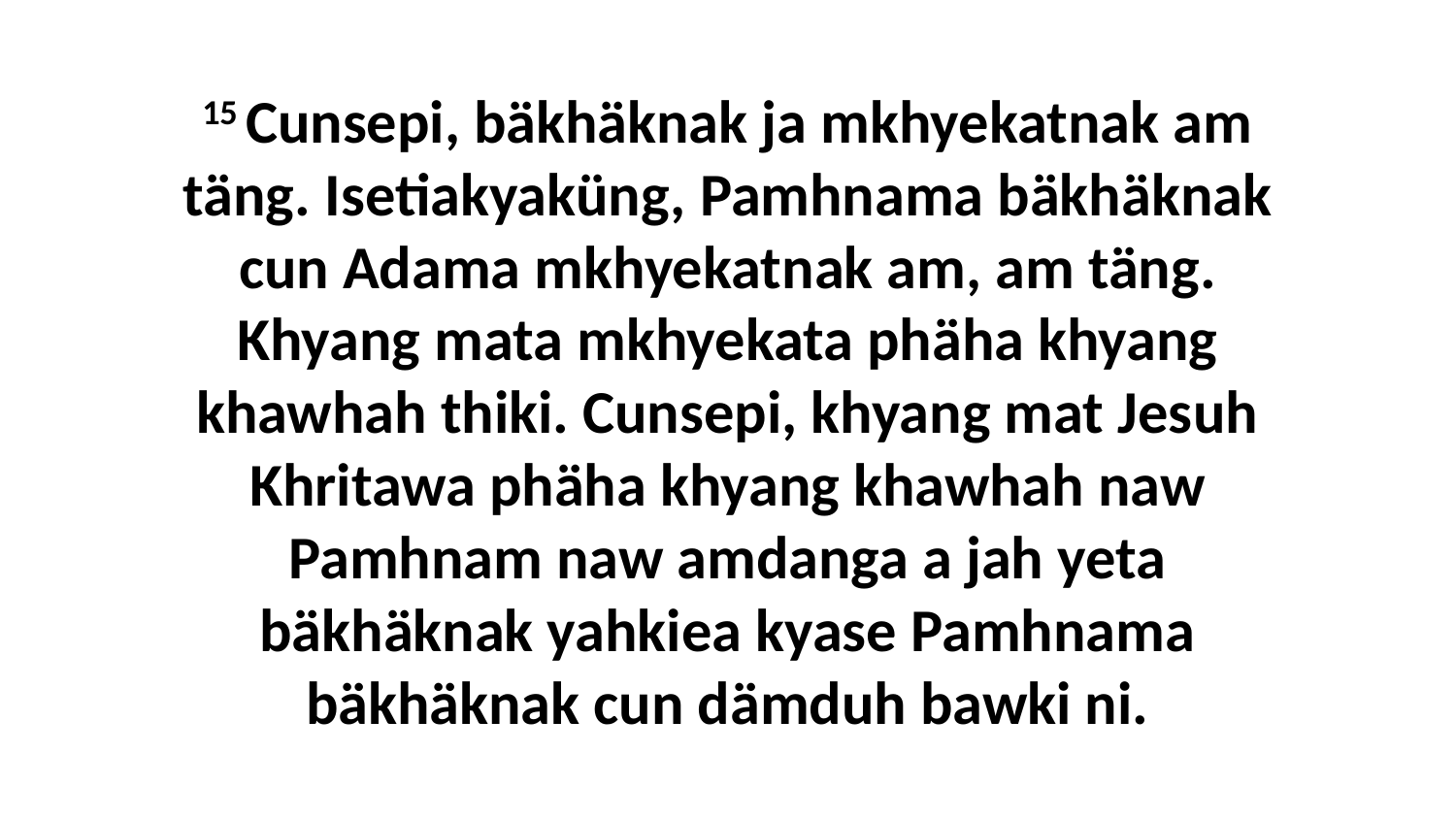

15 Cunsepi, bäkhäknak ja mkhyekatnak am täng. Isetiakyaküng, Pamhnama bäkhäknak cun Adama mkhyekatnak am, am täng. Khyang mata mkhyekata phäha khyang khawhah thiki. Cunsepi, khyang mat Jesuh Khritawa phäha khyang khawhah naw Pamhnam naw amdanga a jah yeta bäkhäknak yahkiea kyase Pamhnama bäkhäknak cun dämduh bawki ni.